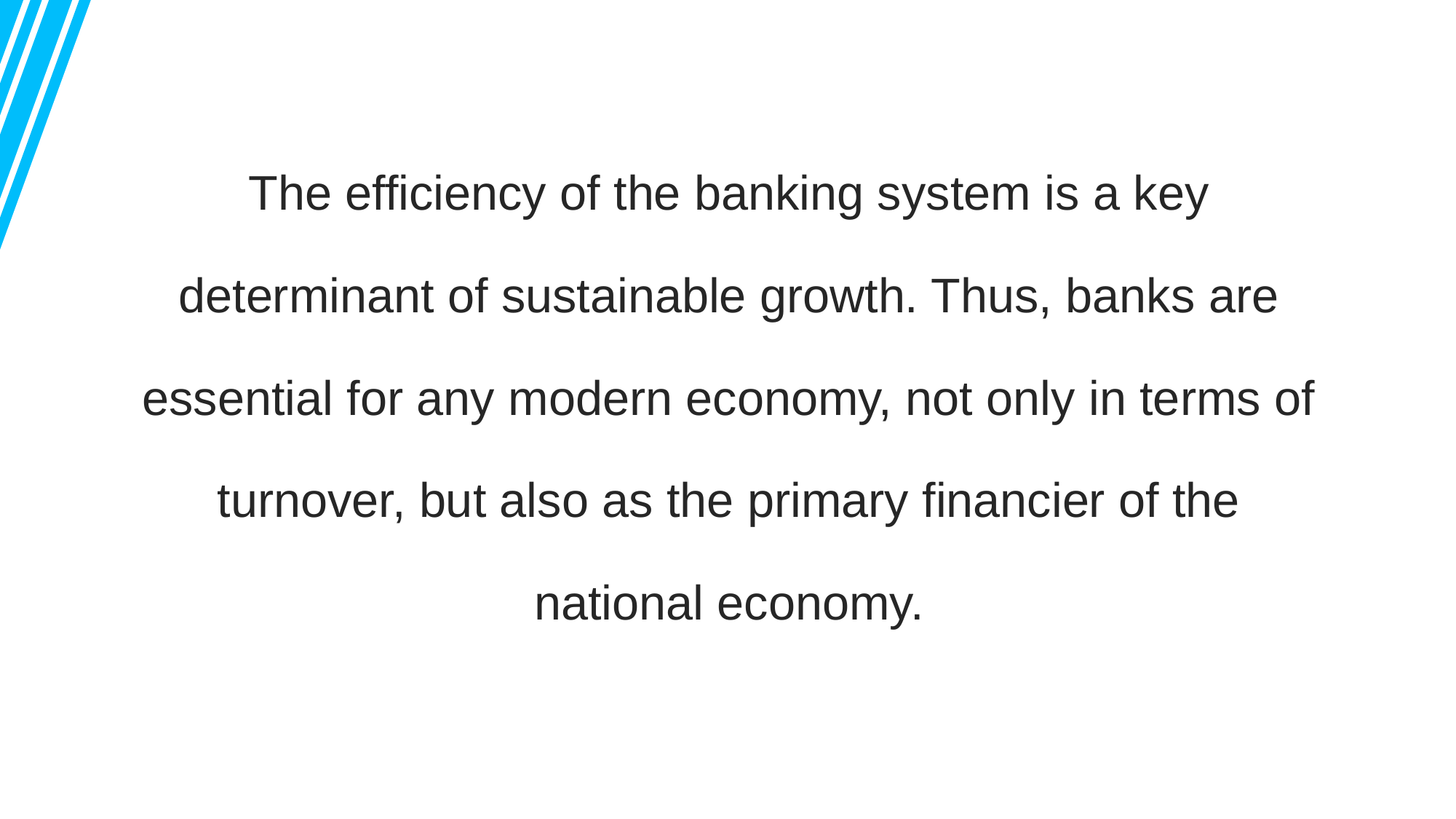

The efficiency of the banking system is a key
determinant of sustainable growth. Thus, banks are
essential for any modern economy, not only in terms of
turnover, but also as the primary financier of the
national economy.